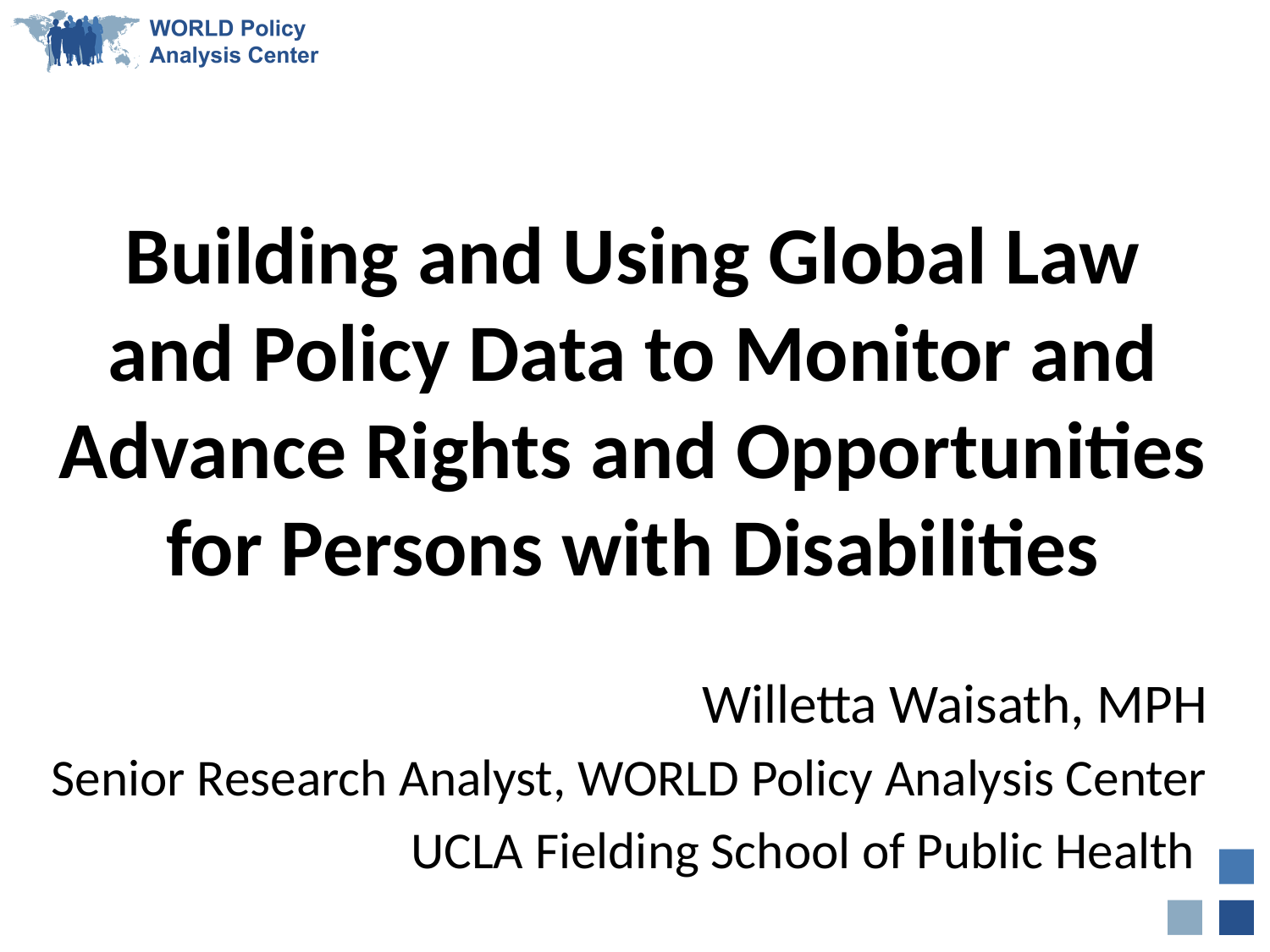

# Building and Using Global Law and Policy Data to Monitor and Advance Rights and Opportunities for Persons with Disabilities
Willetta Waisath, MPH
Senior Research Analyst, WORLD Policy Analysis Center
UCLA Fielding School of Public Health